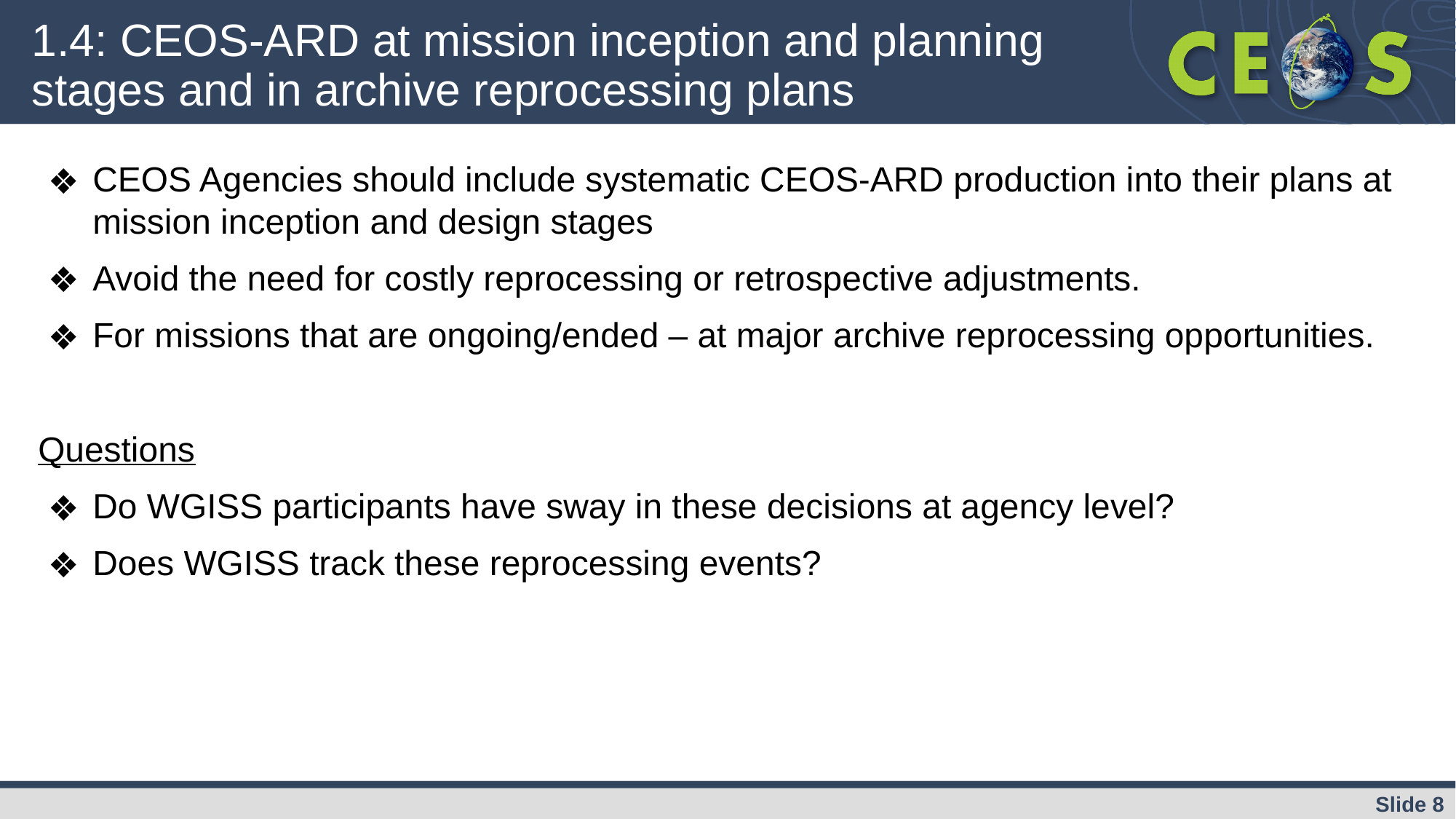

# 1.4: CEOS-ARD at mission inception and planning stages and in archive reprocessing plans
CEOS Agencies should include systematic CEOS-ARD production into their plans at mission inception and design stages
Avoid the need for costly reprocessing or retrospective adjustments.
For missions that are ongoing/ended – at major archive reprocessing opportunities.

Questions
Do WGISS participants have sway in these decisions at agency level?
Does WGISS track these reprocessing events?